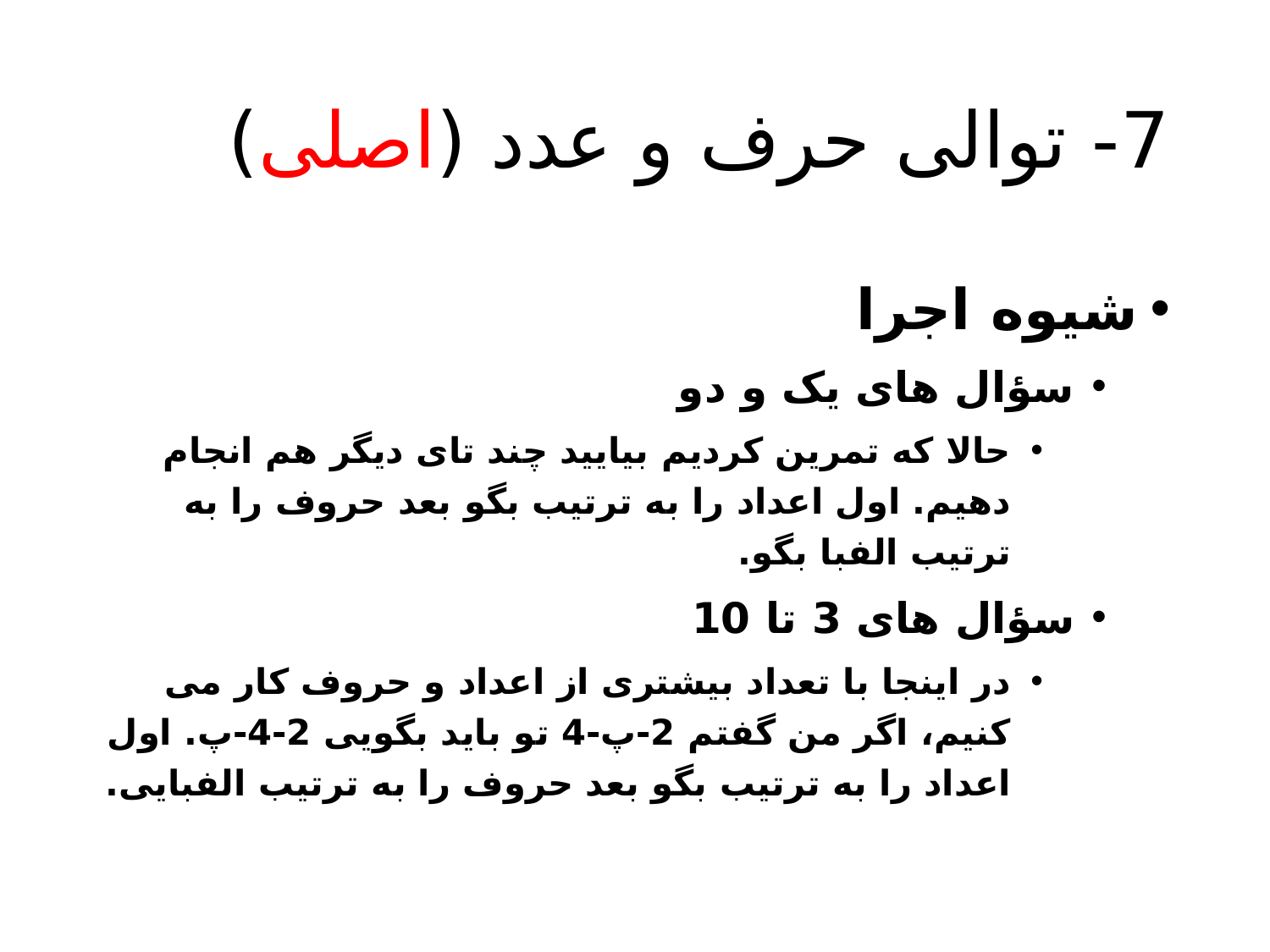

# 7- توالی حرف و عدد (اصلی)
شیوه اجرا
سؤال های یک و دو
حالا که تمرین کردیم بیایید چند تای دیگر هم انجام دهیم. اول اعداد را به ترتیب بگو بعد حروف را به ترتیب الفبا بگو.
سؤال های 3 تا 10
در اینجا با تعداد بیشتری از اعداد و حروف کار می کنیم، اگر من گفتم 2-پ-4 تو باید بگویی 2-4-پ. اول اعداد را به ترتیب بگو بعد حروف را به ترتیب الفبایی.